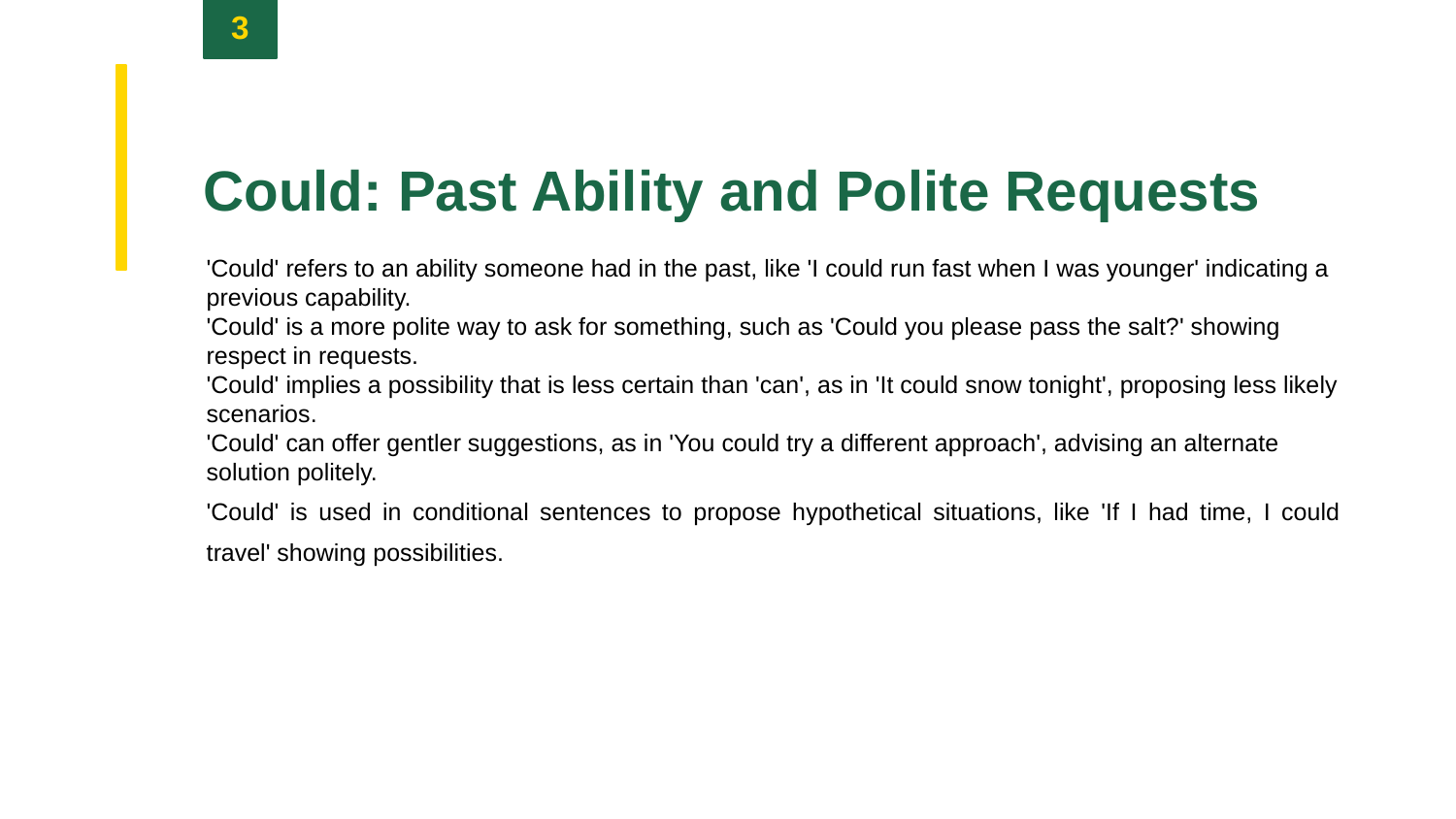

3

Could: Past Ability and Polite Requests
'Could' refers to an ability someone had in the past, like 'I could run fast when I was younger' indicating a previous capability.
'Could' is a more polite way to ask for something, such as 'Could you please pass the salt?' showing respect in requests.
'Could' implies a possibility that is less certain than 'can', as in 'It could snow tonight', proposing less likely scenarios.
'Could' can offer gentler suggestions, as in 'You could try a different approach', advising an alternate solution politely.
'Could' is used in conditional sentences to propose hypothetical situations, like 'If I had time, I could travel' showing possibilities.